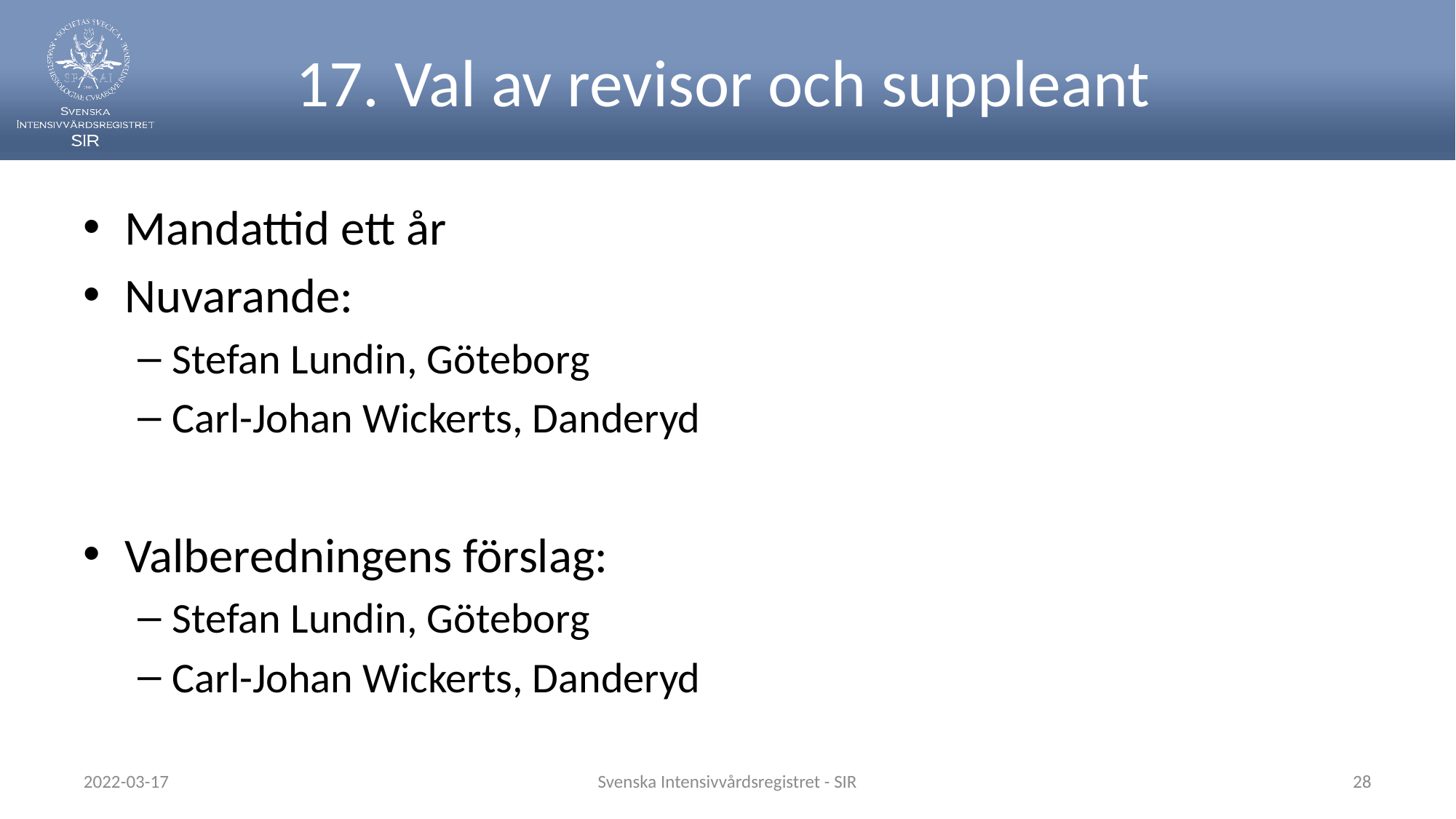

# 17. Val av revisor och suppleant
Mandattid ett år
Nuvarande:
Stefan Lundin, Göteborg
Carl-Johan Wickerts, Danderyd

Valberedningens förslag:
Stefan Lundin, Göteborg
Carl-Johan Wickerts, Danderyd
2022-03-17
Svenska Intensivvårdsregistret - SIR
28